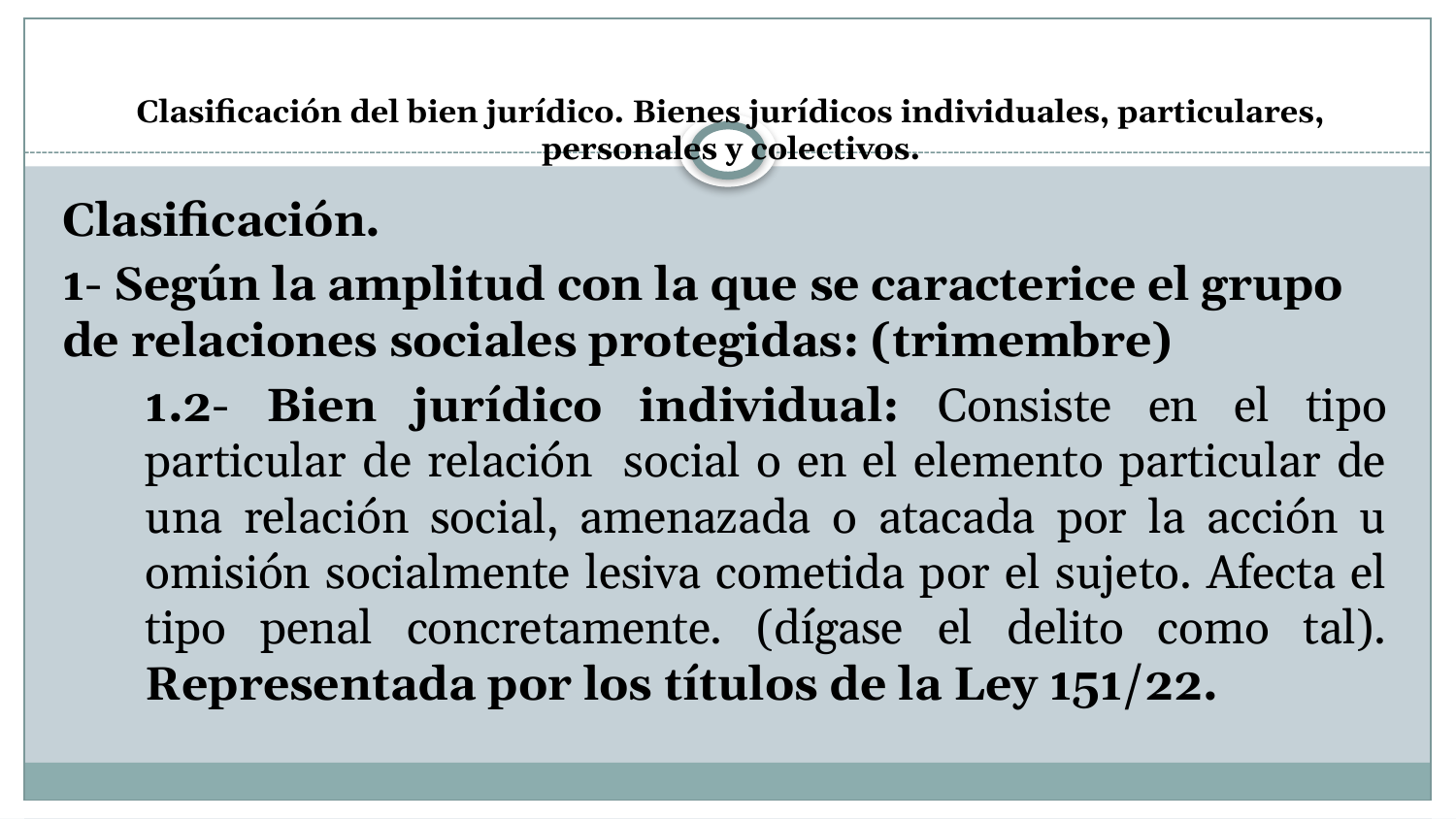

# Clasificación del bien jurídico. Bienes jurídicos individuales, particulares, personales y colectivos.
Clasificación.
1- Según la amplitud con la que se caracterice el grupo de relaciones sociales protegidas: (trimembre)
1.2- Bien jurídico individual: Consiste en el tipo particular de relación  social o en el elemento particular de una relación social, amenazada o atacada por la acción u omisión socialmente lesiva cometida por el sujeto. Afecta el tipo penal concretamente. (dígase el delito como tal). Representada por los títulos de la Ley 151/22.